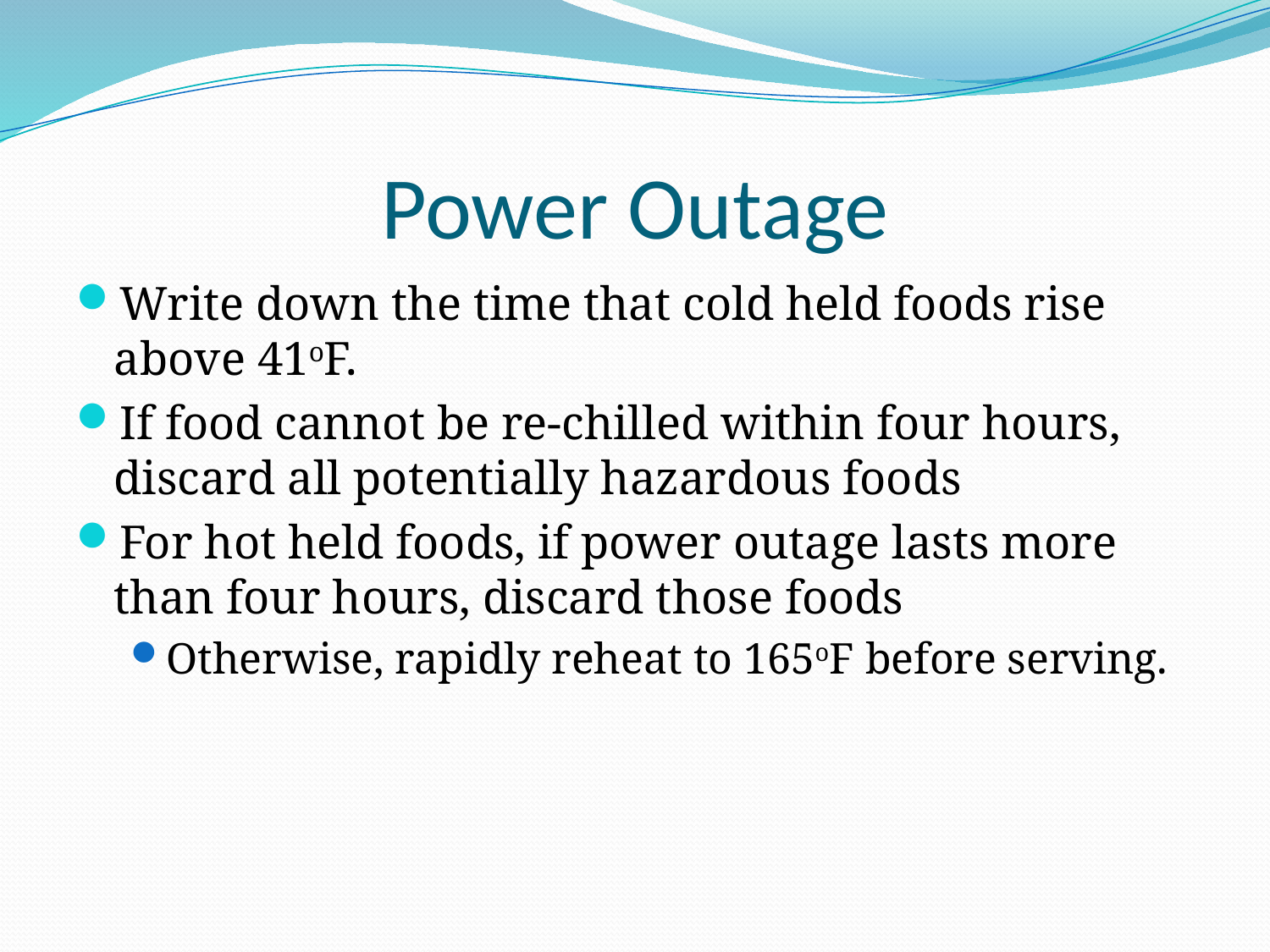

# Power Outage
Write down the time that cold held foods rise above 41oF.
If food cannot be re-chilled within four hours, discard all potentially hazardous foods
For hot held foods, if power outage lasts more than four hours, discard those foods
Otherwise, rapidly reheat to 165oF before serving.